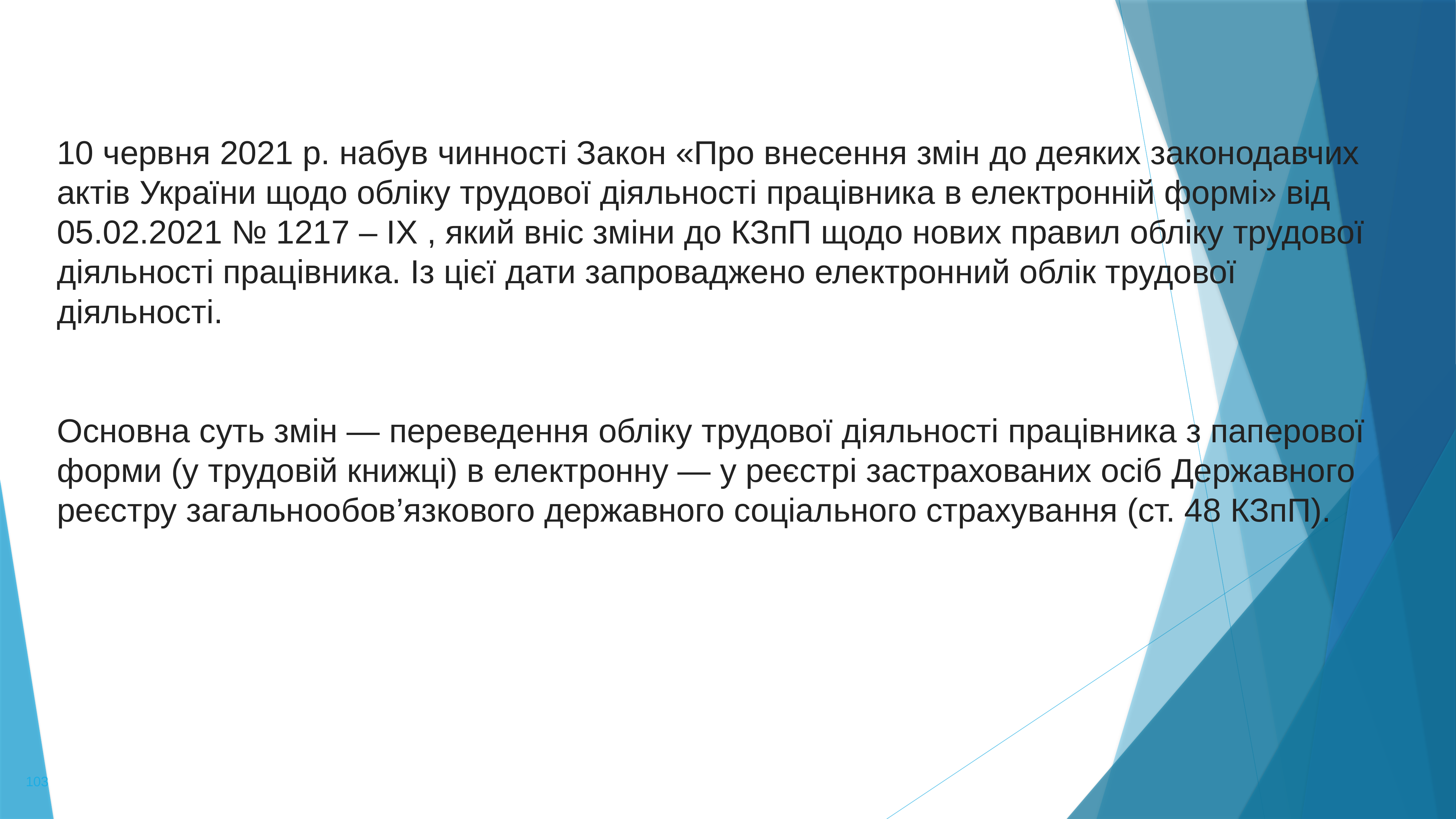

10 червня 2021 р. набув чинності Закон «Про внесення змін до деяких законодавчих актів України щодо обліку трудової діяльності працівника в електронній формі» від 05.02.2021 № 1217 – IX , який вніс зміни до КЗпП щодо нових правил обліку трудової діяльності працівника. Із цієї дати запроваджено електронний облік трудової діяльності.

Основна суть змін — переведення обліку трудової діяльності працівника з паперової форми (у трудовій книжці) в електронну — у реєстрі застрахованих осіб Державного реєстру загальнообов’язкового державного соціального страхування (ст. 48 КЗпП).
103